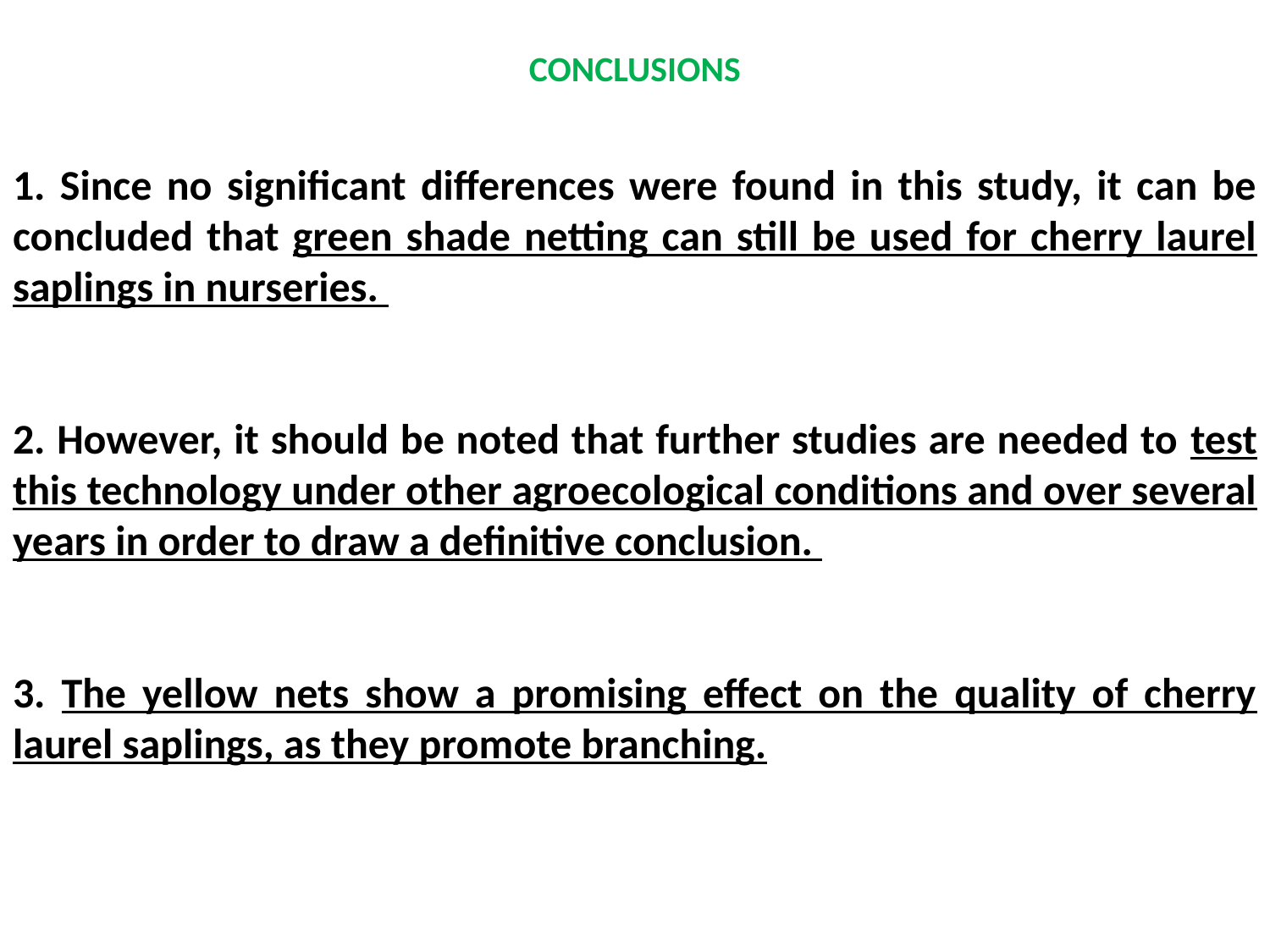

CONCLUSIONS
1. Since no significant differences were found in this study, it can be concluded that green shade netting can still be used for cherry laurel saplings in nurseries.

2. However, it should be noted that further studies are needed to test this technology under other agroecological conditions and over several years in order to draw a definitive conclusion.

3. The yellow nets show a promising effect on the quality of cherry laurel saplings, as they promote branching.